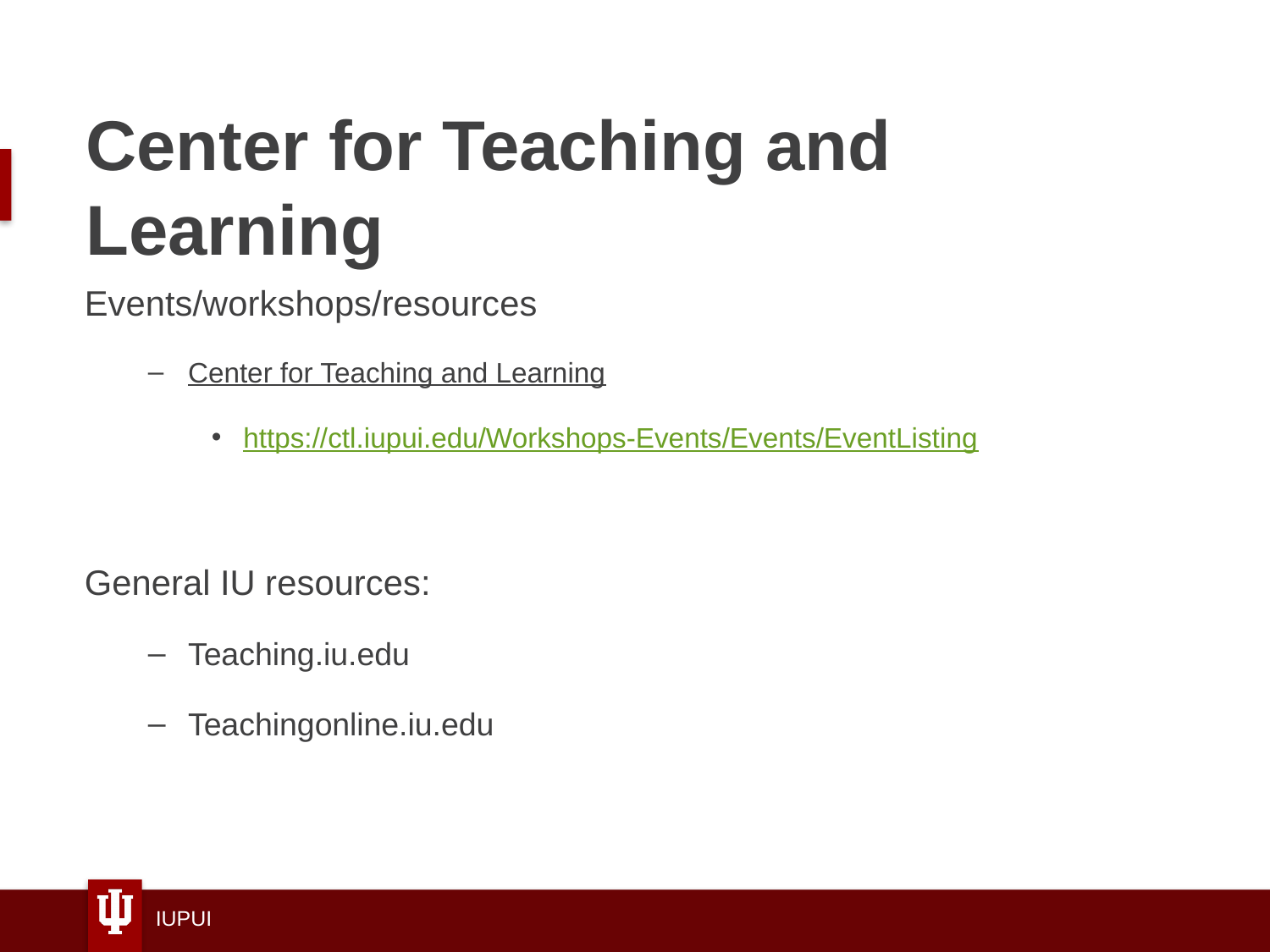

# Center for Teaching and Learning
Events/workshops/resources
Center for Teaching and Learning
https://ctl.iupui.edu/Workshops-Events/Events/EventListing

General IU resources:
Teaching.iu.edu
Teachingonline.iu.edu